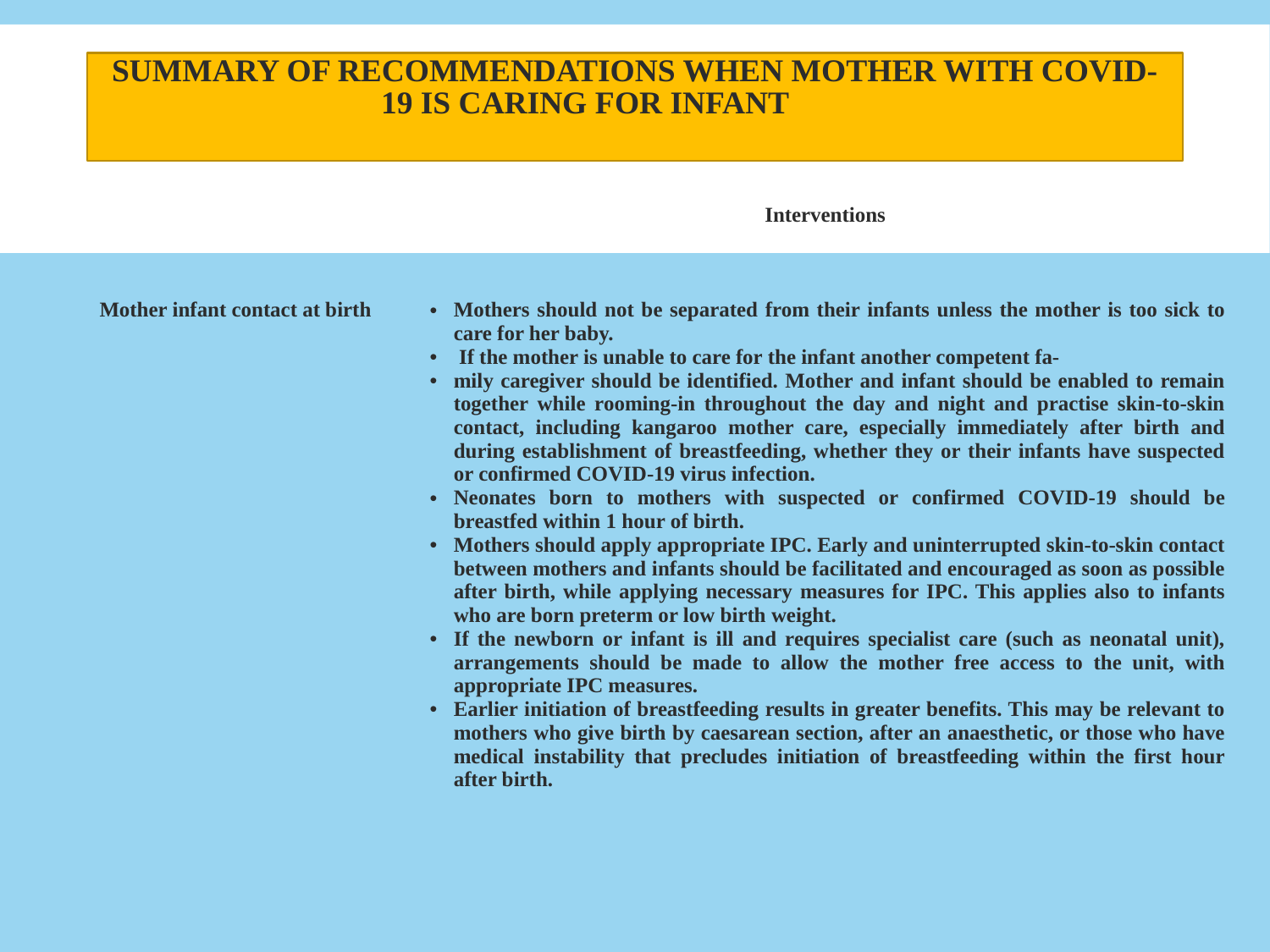

# SUMMARY OF RECOMMENDATIONS WHEN MOTHER WITH COVID-19 IS CARING FOR INFANT
|  | Interventions |
| --- | --- |
| Mother infant contact at birth | Mothers should not be separated from their infants unless the mother is too sick to care for her baby. If the mother is unable to care for the infant another competent fa- mily caregiver should be identified. Mother and infant should be enabled to remain together while rooming-in throughout the day and night and practise skin-to-skin contact, including kangaroo mother care, especially immediately after birth and during establishment of breastfeeding, whether they or their infants have suspected or confirmed COVID-19 virus infection. Neonates born to mothers with suspected or confirmed COVID-19 should be breastfed within 1 hour of birth. Mothers should apply appropriate IPC. Early and uninterrupted skin-to-skin contact between mothers and infants should be facilitated and encouraged as soon as possible after birth, while applying necessary measures for IPC. This applies also to infants who are born preterm or low birth weight. If the newborn or infant is ill and requires specialist care (such as neonatal unit), arrangements should be made to allow the mother free access to the unit, with appropriate IPC measures. Earlier initiation of breastfeeding results in greater benefits. This may be relevant to mothers who give birth by caesarean section, after an anaesthetic, or those who have medical instability that precludes initiation of breastfeeding within the first hour after birth. |